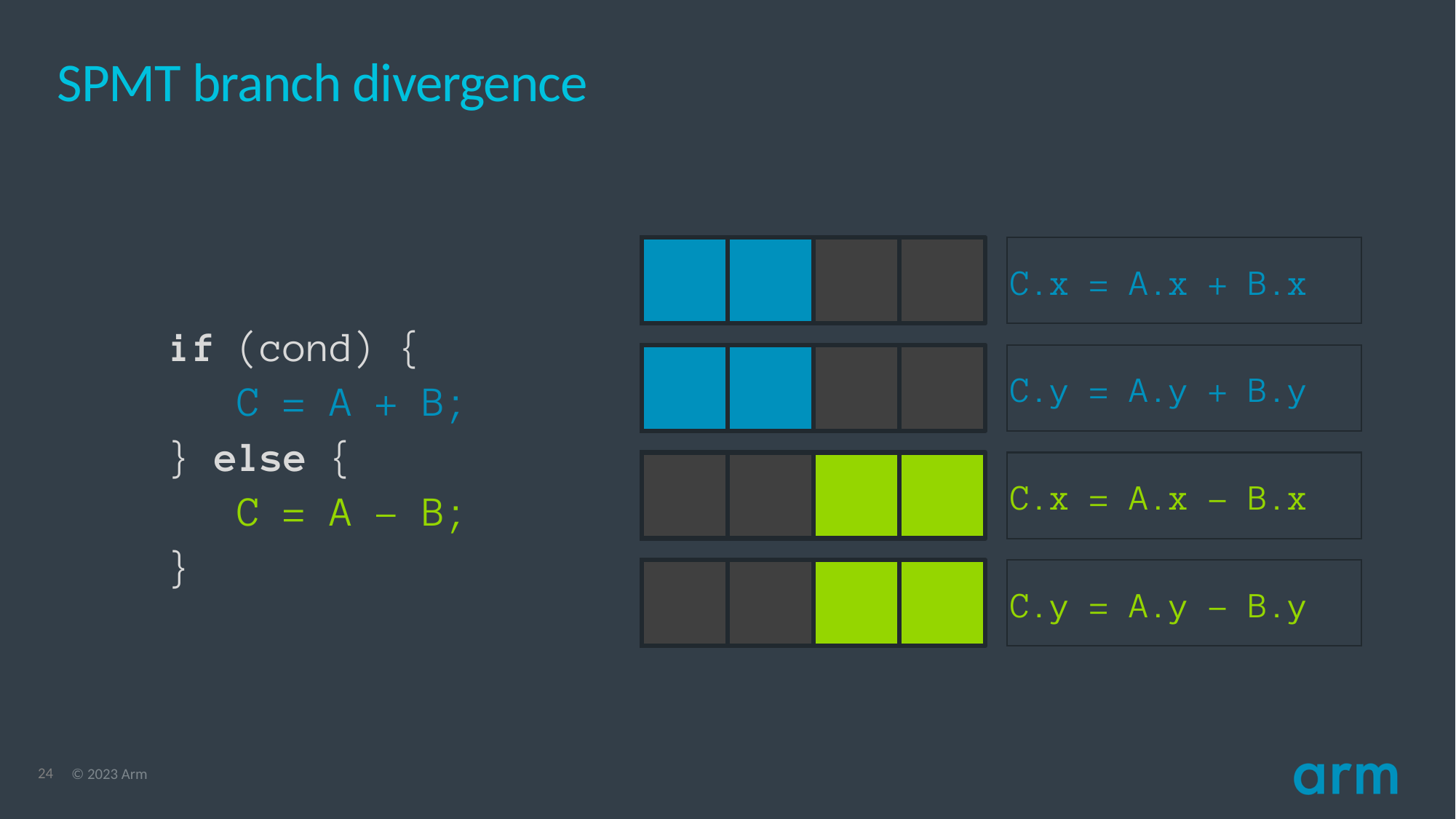

# SPMT branch divergence

C.x = A.x + B.x

C.y = A.y + B.y
vec2 C;
if (cond) {
   C = A + B;
} else {
   C = A – B;
}

C.x = A.x - B.x

C.y = A.y - B.y